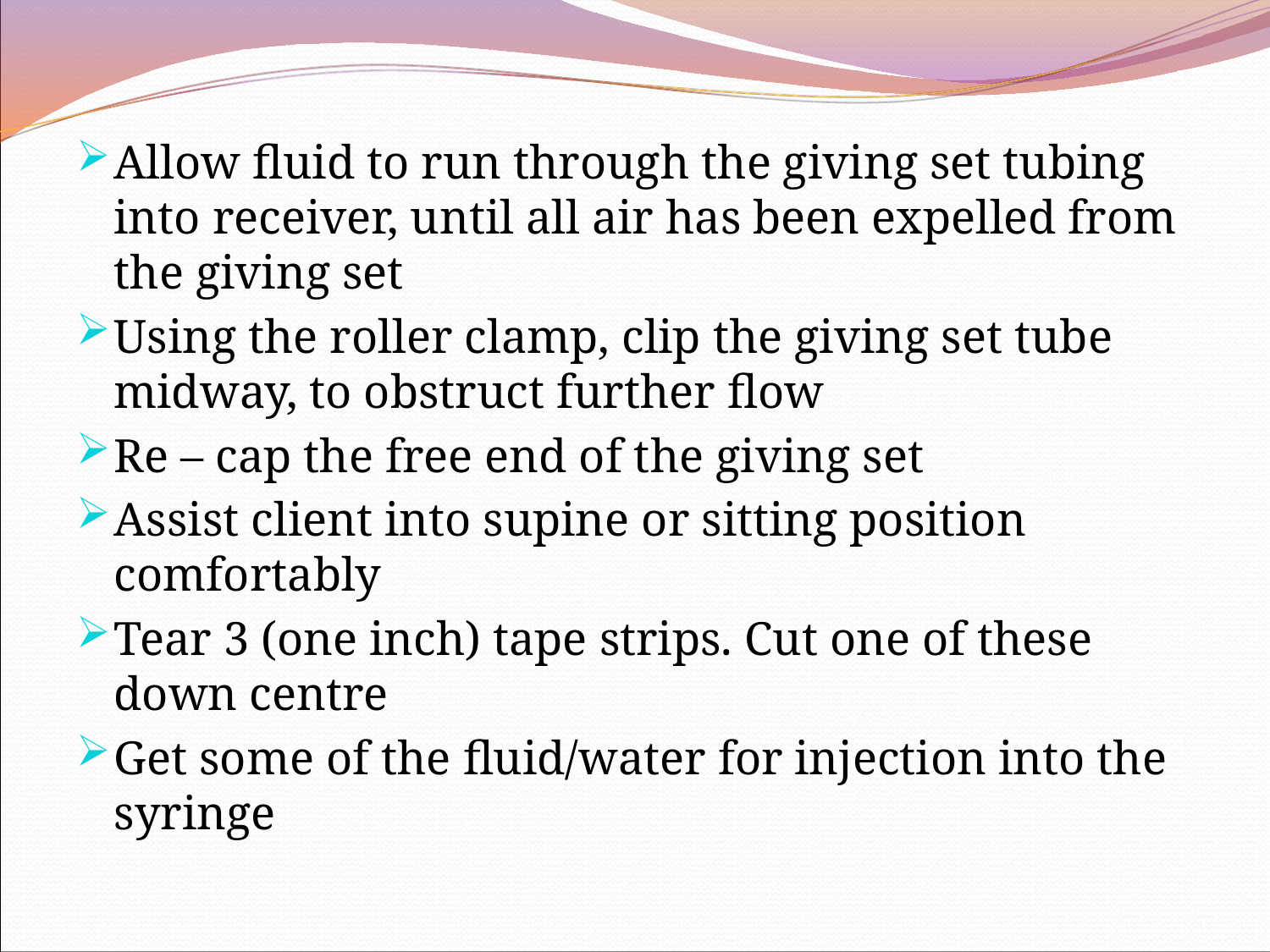

Allow fluid to run through the giving set tubing into receiver, until all air has been expelled from the giving set
Using the roller clamp, clip the giving set tube midway, to obstruct further flow
Re – cap the free end of the giving set
Assist client into supine or sitting position comfortably
Tear 3 (one inch) tape strips. Cut one of these down centre
Get some of the fluid/water for injection into the syringe